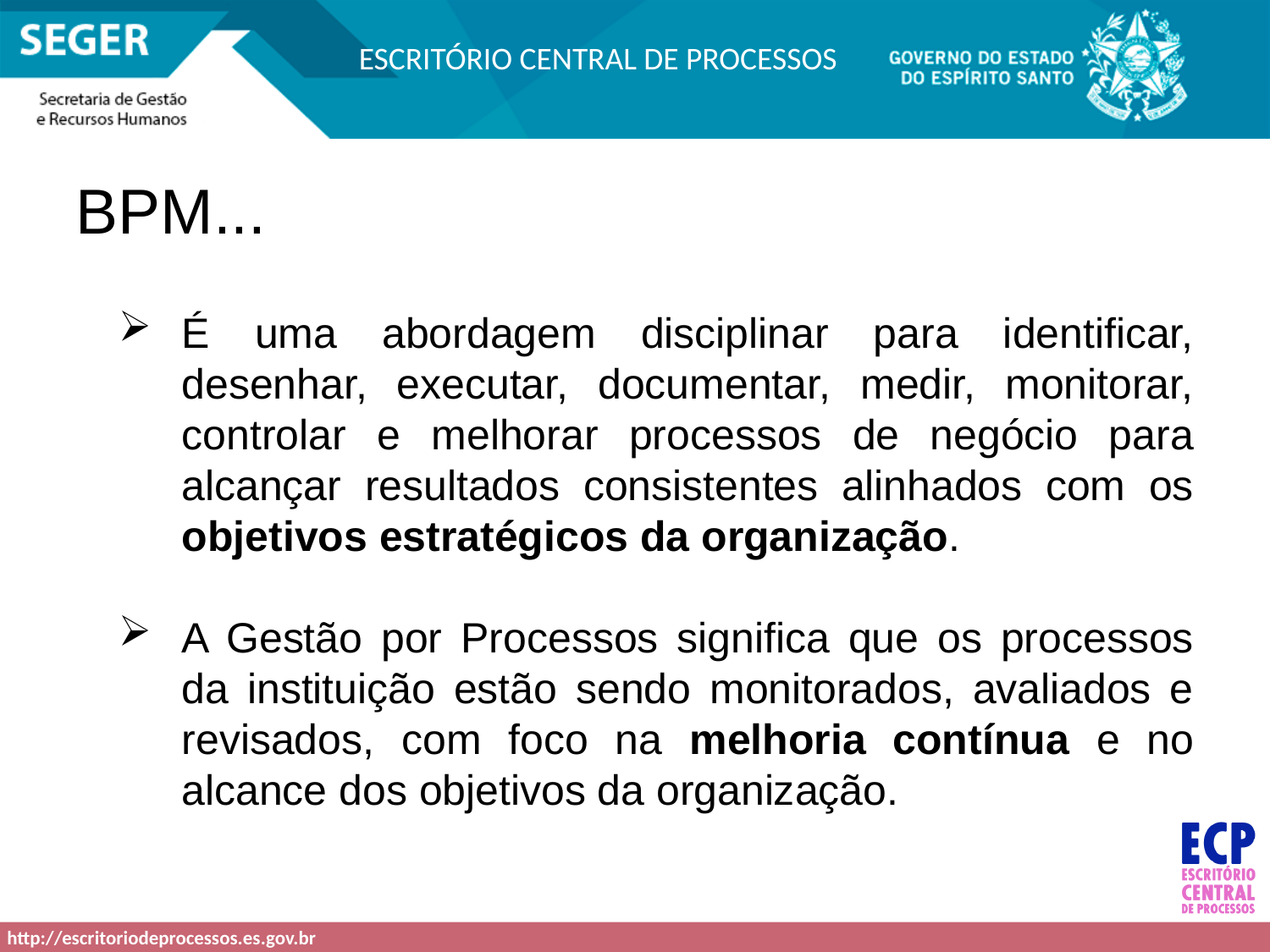

BPM...
É uma abordagem disciplinar para identificar, desenhar, executar, documentar, medir, monitorar, controlar e melhorar processos de negócio para alcançar resultados consistentes alinhados com os objetivos estratégicos da organização.

A Gestão por Processos significa que os processos da instituição estão sendo monitorados, avaliados e revisados, com foco na melhoria contínua e no alcance dos objetivos da organização.